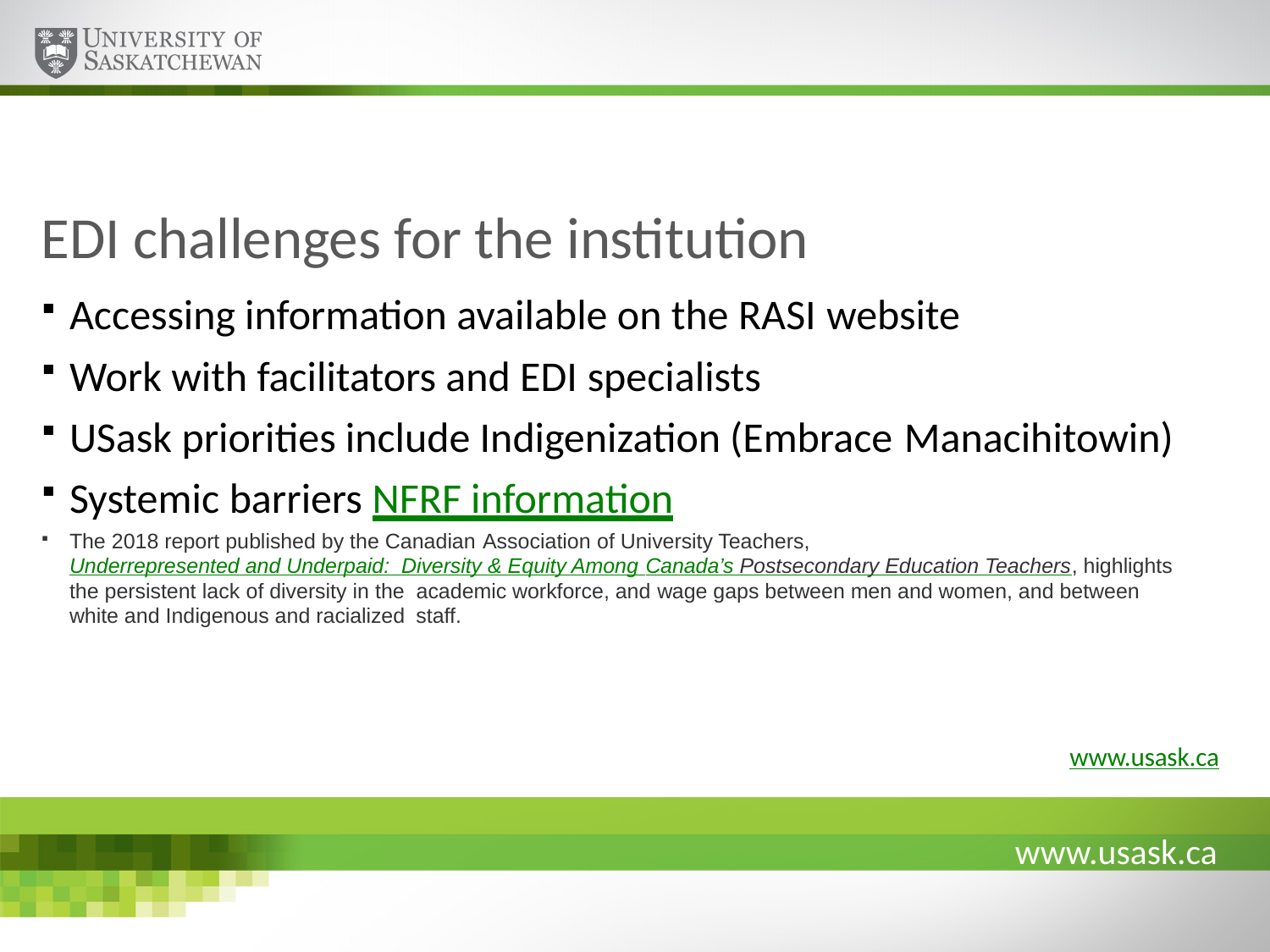

# EDI challenges for the institution
Accessing information available on the RASI website
Work with facilitators and EDI specialists
USask priorities include Indigenization (Embrace Manacihitowin)
Systemic barriers NFRF information
The 2018 report published by the Canadian Association of University Teachers, Underrepresented and Underpaid:  Diversity & Equity Among Canada’s Postsecondary Education Teachers, highlights the persistent lack of diversity in the  academic workforce, and wage gaps between men and women, and between white and Indigenous and racialized staff.
www.usask.ca